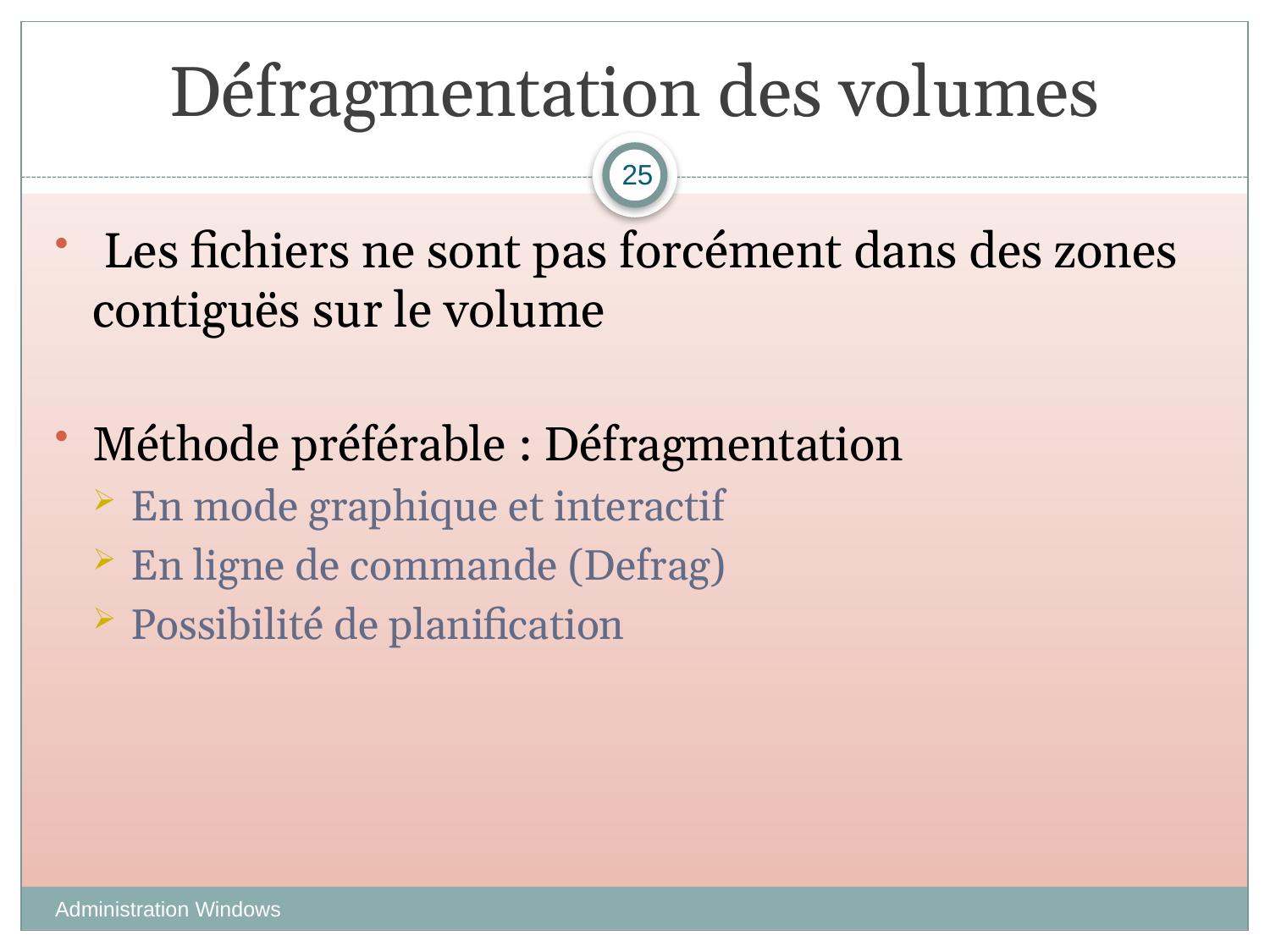

# Défragmentation des volumes
25
 Les fichiers ne sont pas forcément dans des zones contiguës sur le volume

Méthode préférable : Défragmentation
En mode graphique et interactif
En ligne de commande (Defrag)
Possibilité de planification

Administration Windows